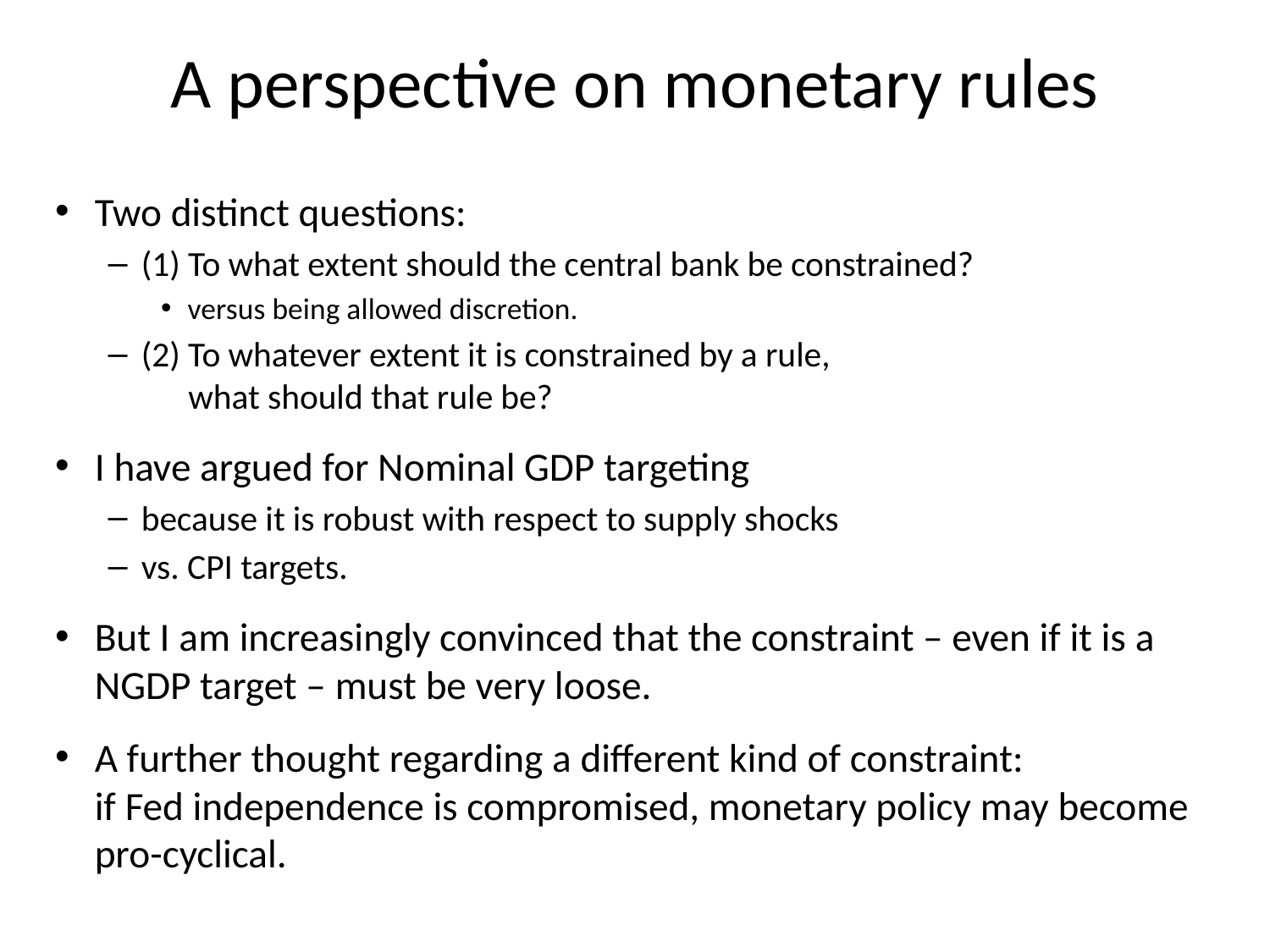

# A perspective on monetary rules
Two distinct questions:
(1) To what extent should the central bank be constrained?
versus being allowed discretion.
(2) To whatever extent it is constrained by a rule,
      what should that rule be?
I have argued for Nominal GDP targeting
because it is robust with respect to supply shocks
vs. CPI targets.
But I am increasingly convinced that the constraint – even if it is a NGDP target – must be very loose.
A further thought regarding a different kind of constraint:
if Fed independence is compromised, monetary policy may become pro-cyclical.